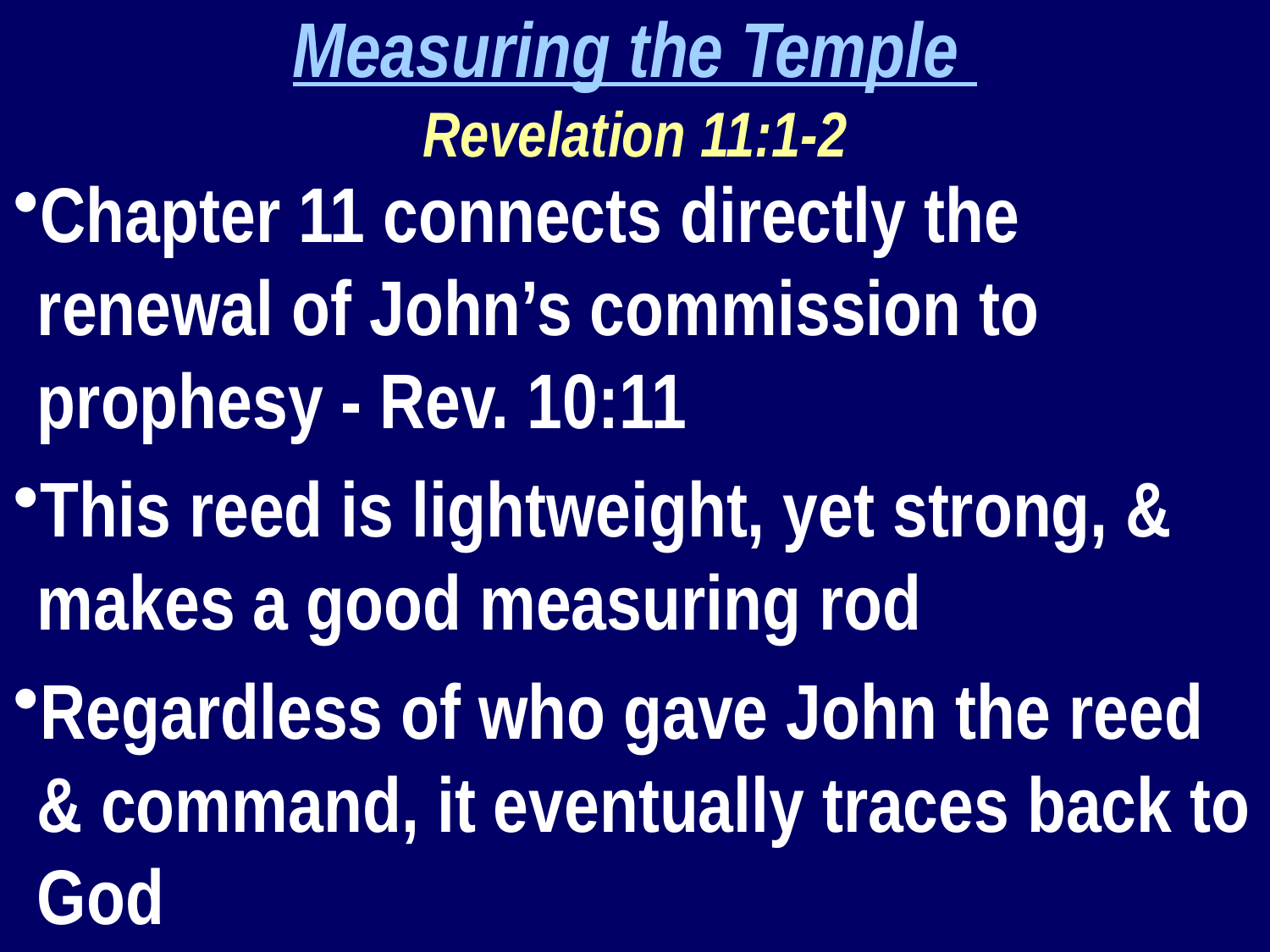

Measuring the Temple
Revelation 11:1-2
Chapter 11 connects directly the renewal of John’s commission to prophesy - Rev. 10:11
This reed is lightweight, yet strong, & makes a good measuring rod
Regardless of who gave John the reed & command, it eventually traces back to God